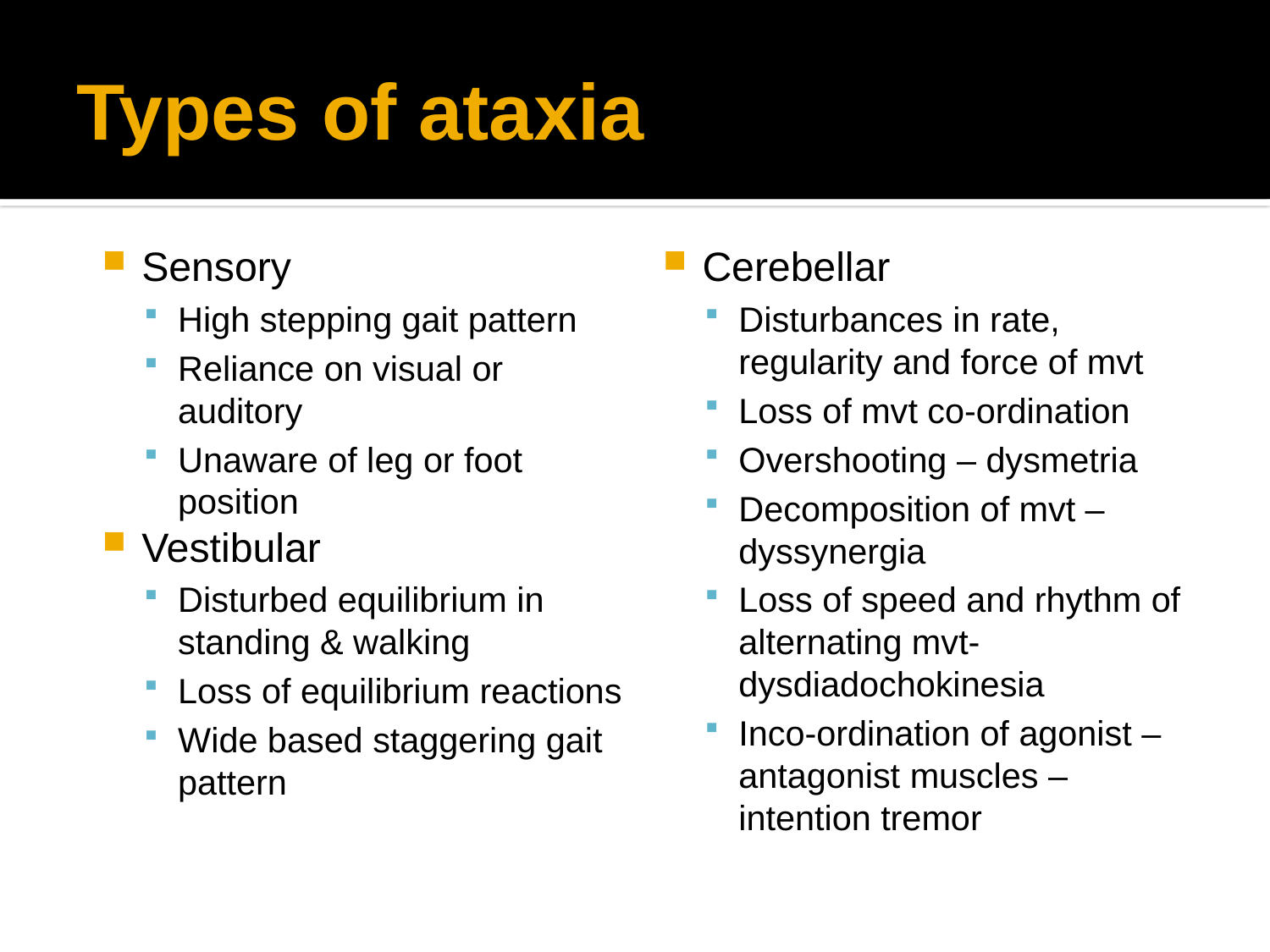

# Types of ataxia
Sensory
High stepping gait pattern
Reliance on visual or auditory
Unaware of leg or foot position
Vestibular
Disturbed equilibrium in standing & walking
Loss of equilibrium reactions
Wide based staggering gait pattern

Cerebellar
Disturbances in rate, regularity and force of mvt
Loss of mvt co-ordination
Overshooting – dysmetria
Decomposition of mvt – dyssynergia
Loss of speed and rhythm of alternating mvt- dysdiadochokinesia
Inco-ordination of agonist – antagonist muscles – intention tremor